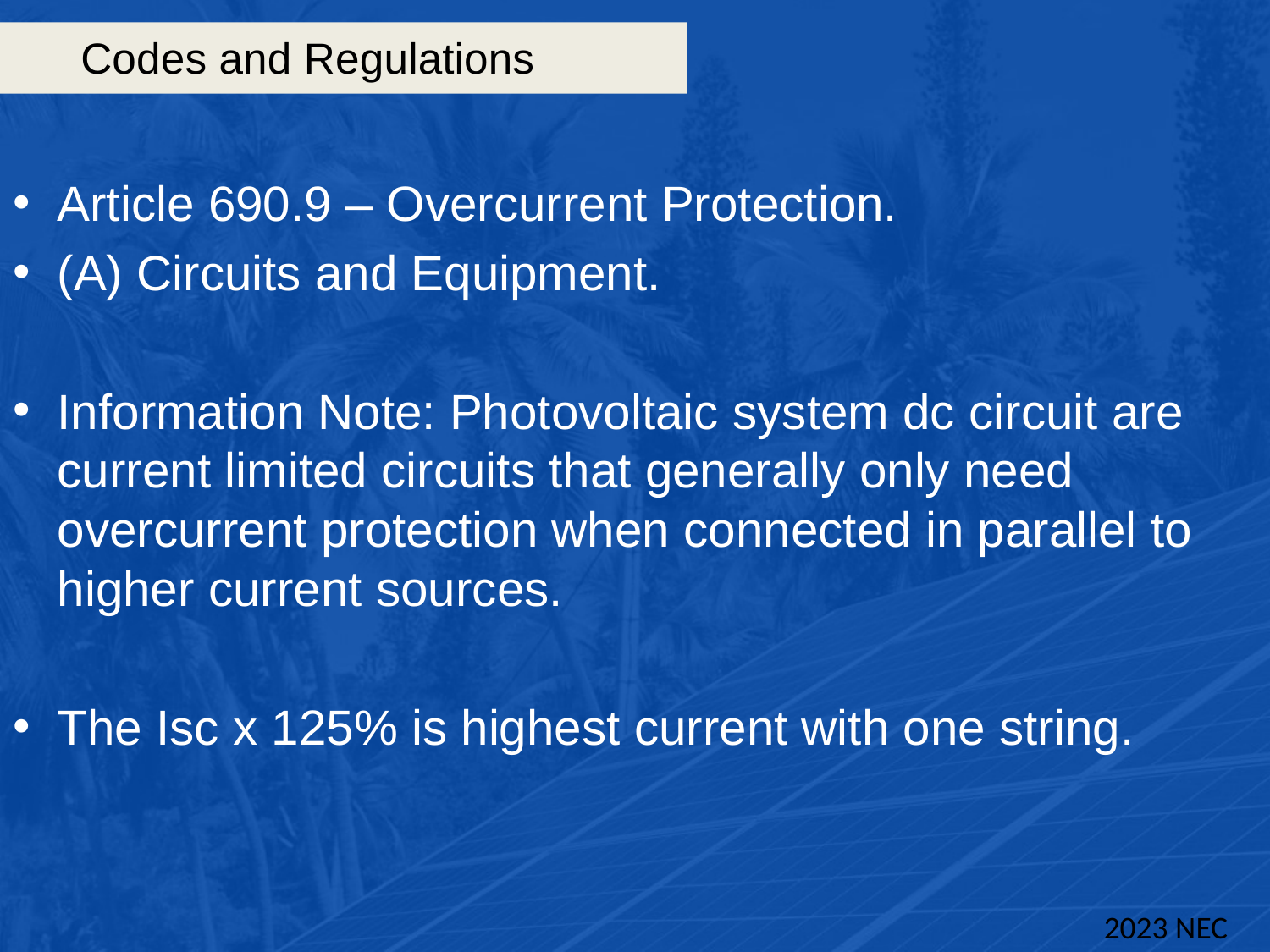

# Codes and Regulations
Article 690.9 – Overcurrent Protection.
(A) Circuits and Equipment.

Information Note: Photovoltaic system dc circuit are current limited circuits that generally only need overcurrent protection when connected in parallel to higher current sources.

The Isc x 125% is highest current with one string.
2023 NEC